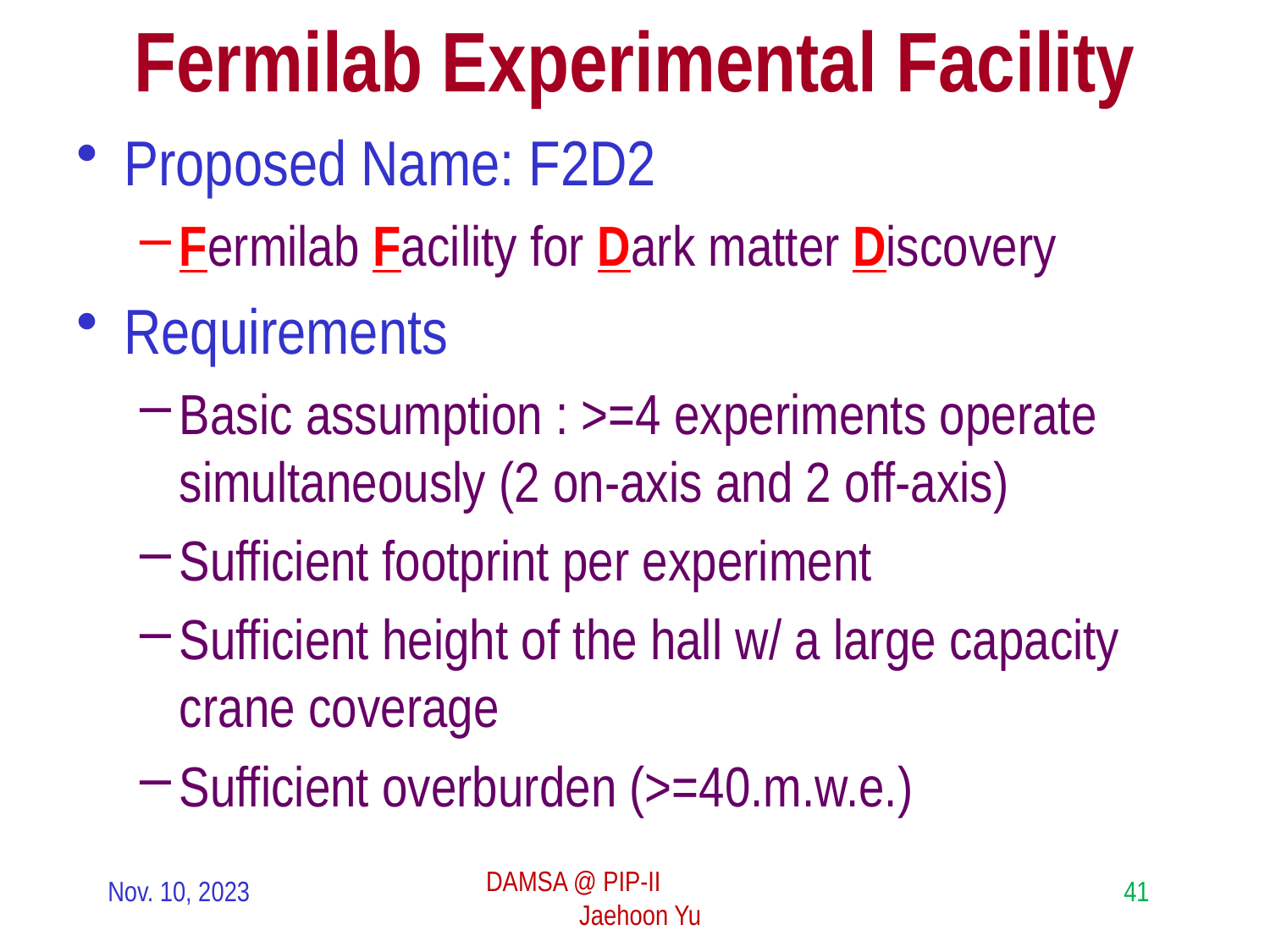

# Fermilab Experimental Facility
Proposed Name: F2D2
Fermilab Facility for Dark matter Discovery
Requirements
Basic assumption : >=4 experiments operate simultaneously (2 on-axis and 2 off-axis)
Sufficient footprint per experiment
Sufficient height of the hall w/ a large capacity crane coverage
Sufficient overburden (>=40.m.w.e.)
DAMSA @ PIP-II                      Jaehoon Yu
Nov. 10, 2023
41